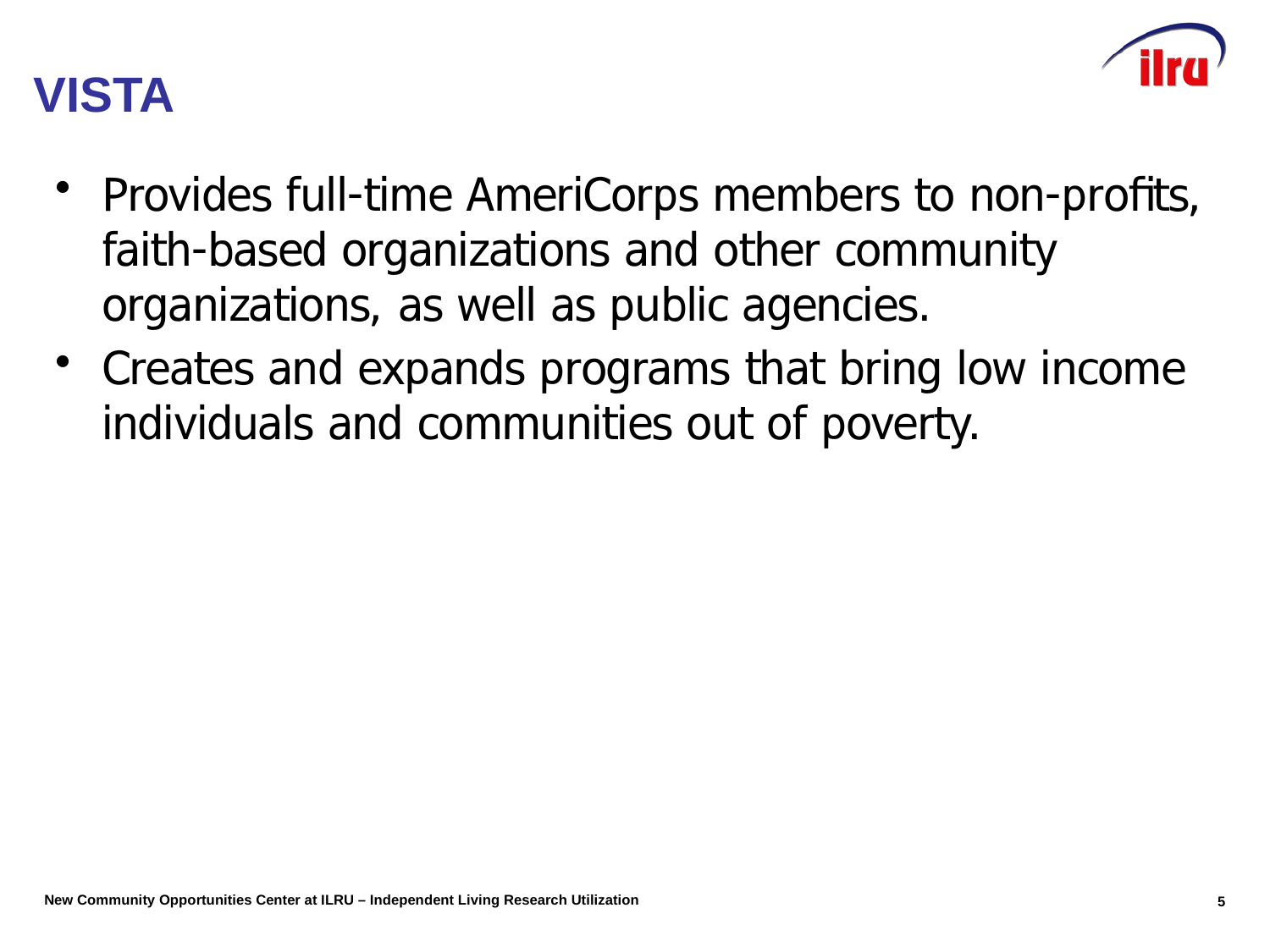

# VISTA
Provides full-time AmeriCorps members to non-profits, faith-based organizations and other community organizations, as well as public agencies.
Creates and expands programs that bring low income individuals and communities out of poverty.

5